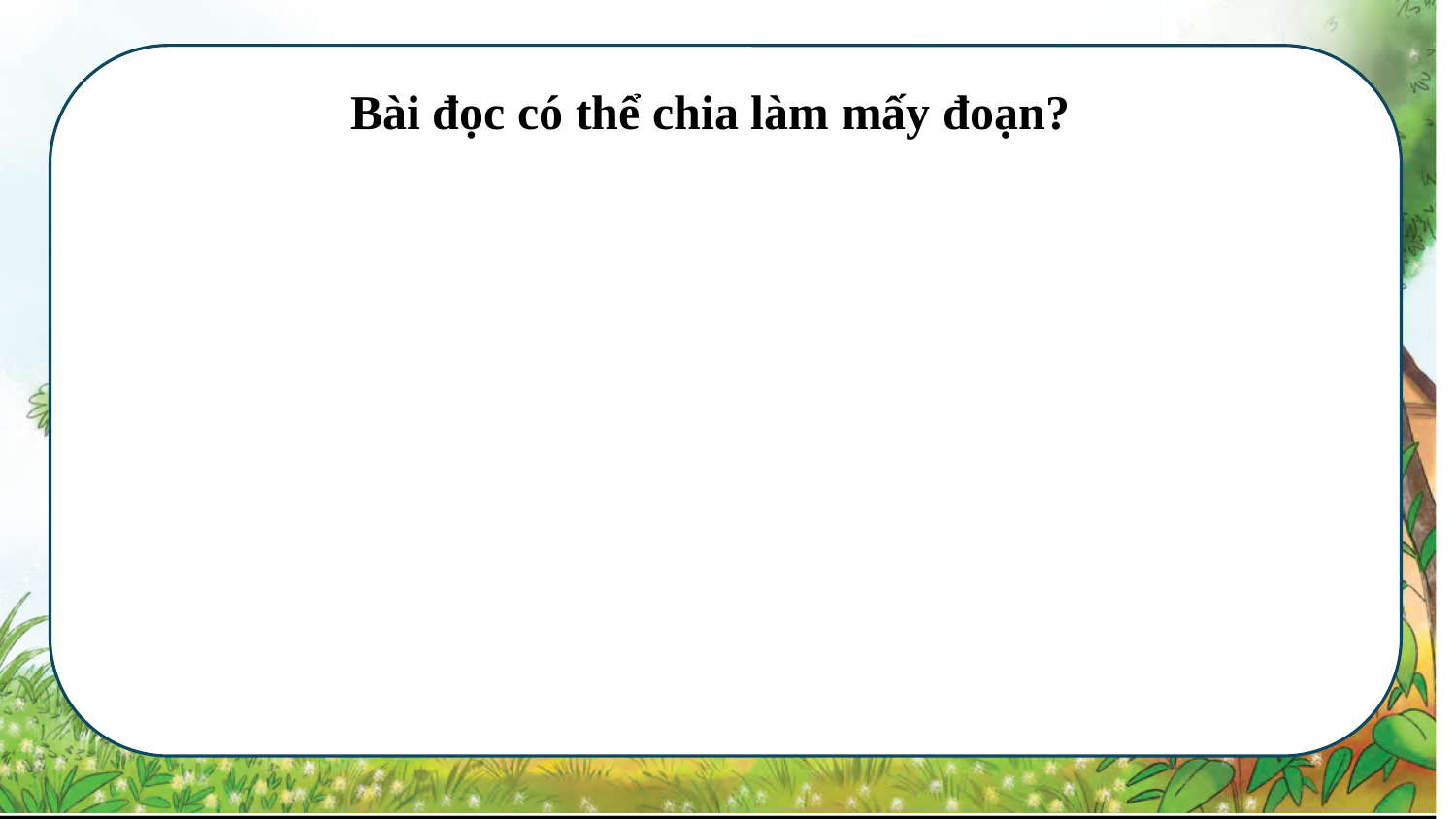

Bài đọc có thể chia làm mấy đoạn?